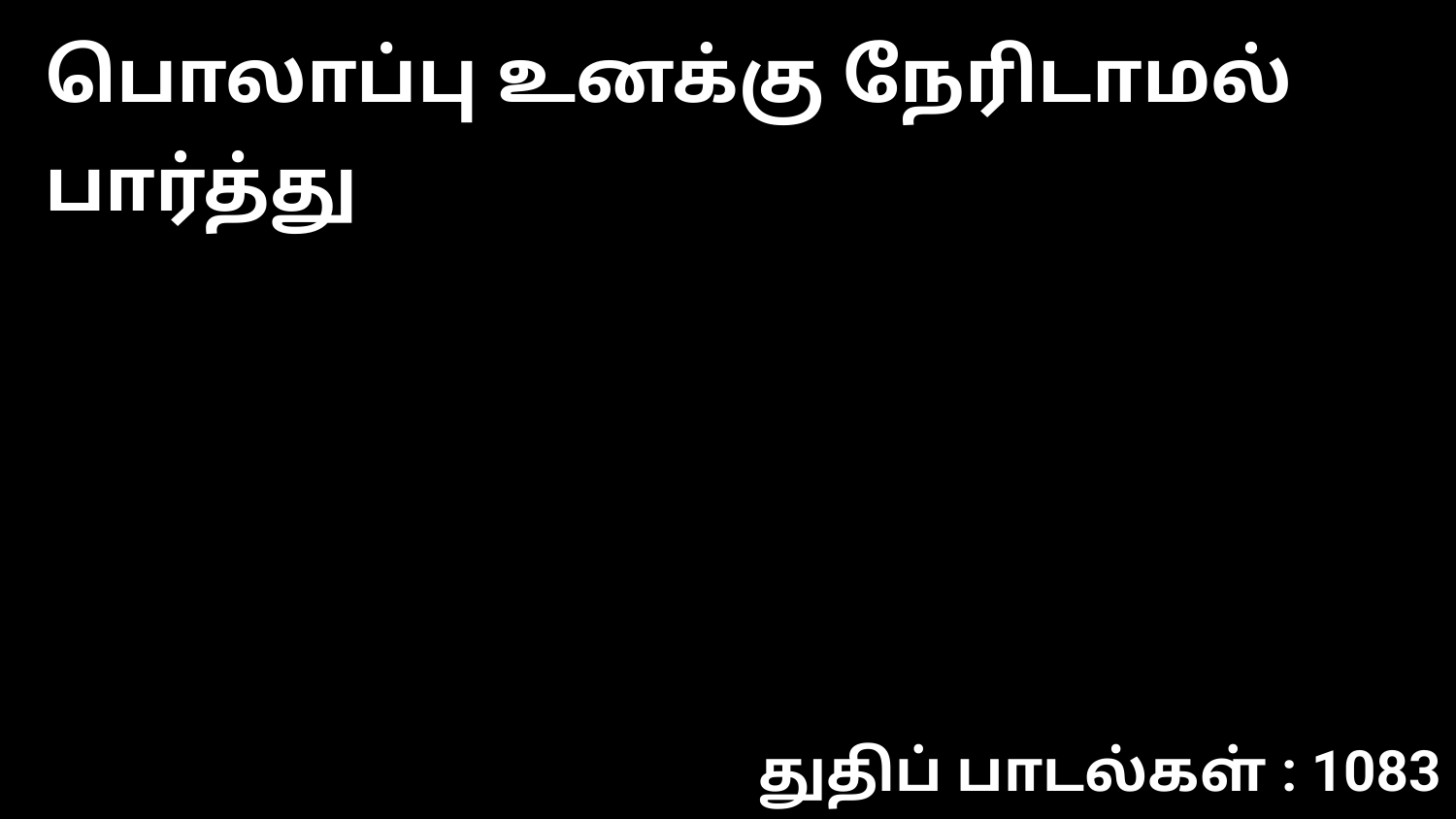

பொலாப்பு உனக்கு நேரிடாமல் பார்த்து
துதிப் பாடல்கள் : 1083